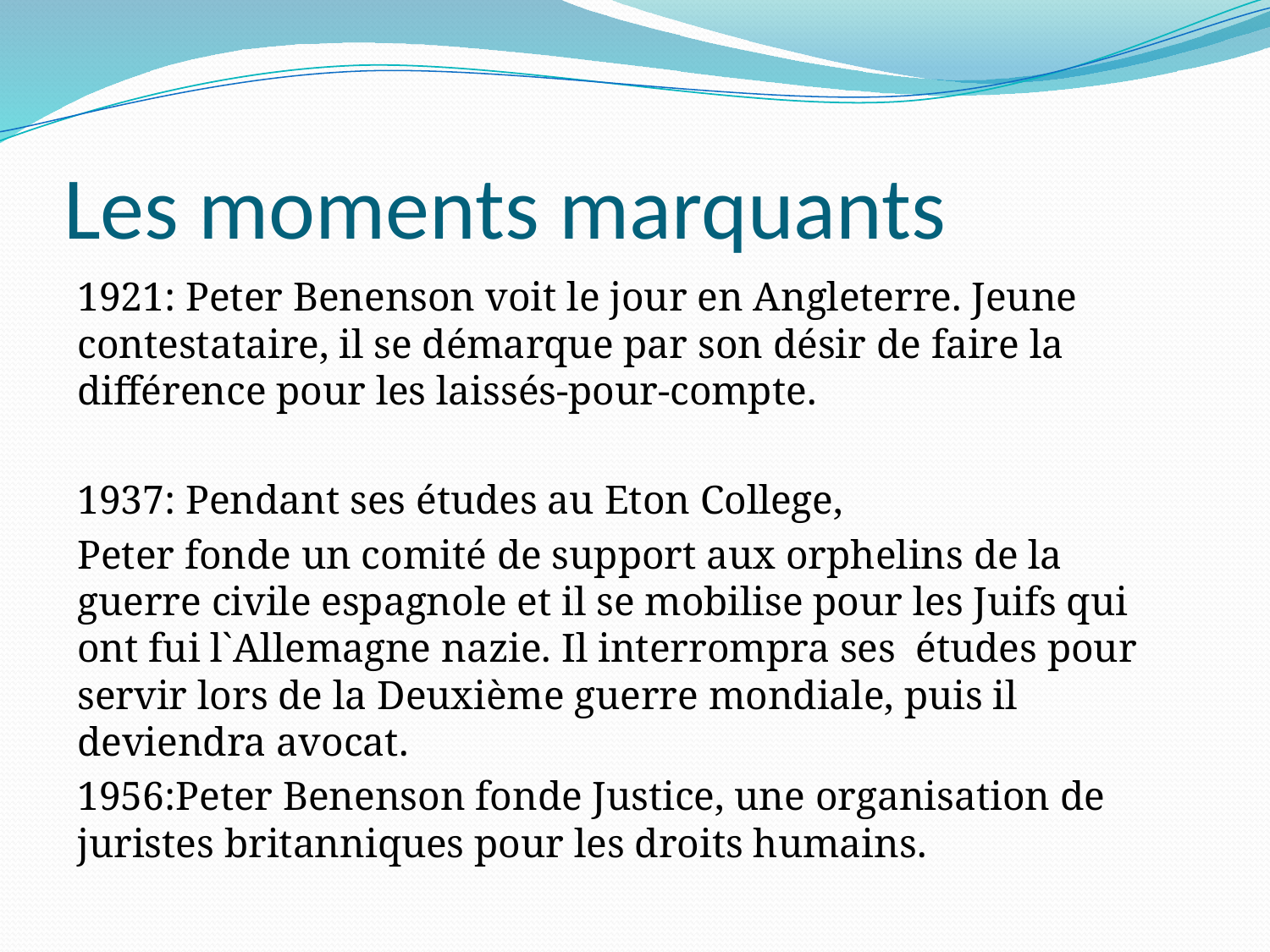

# Les moments marquants
1921: Peter Benenson voit le jour en Angleterre. Jeune contestataire, il se démarque par son désir de faire la différence pour les laissés-pour-compte.

1937: Pendant ses études au Eton College,
Peter fonde un comité de support aux orphelins de la guerre civile espagnole et il se mobilise pour les Juifs qui ont fui l`Allemagne nazie. Il interrompra ses  études pour servir lors de la Deuxième guerre mondiale, puis il deviendra avocat.
1956:Peter Benenson fonde Justice, une organisation de juristes britanniques pour les droits humains.